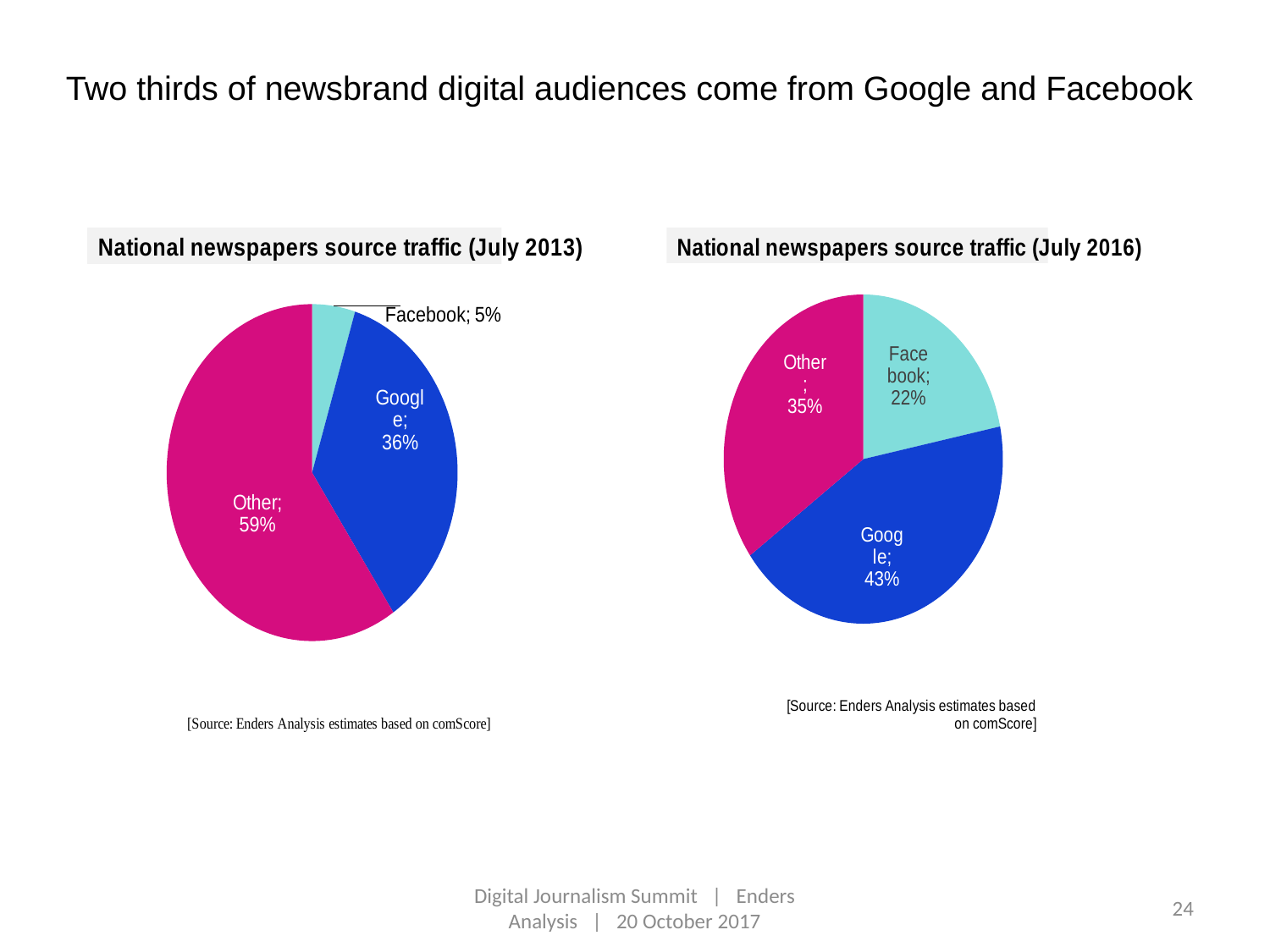

# Two thirds of newsbrand digital audiences come from Google and Facebook

### Chart

| Category | 2013 |
|---|---|
| Facebook | 0.0477224986183641 |
| Google | 0.35803744358709 |
| Other | 0.594240057794546 |

### Chart

| Category | 2016 |
|---|---|
| Facebook | 0.218238397444441 |
| Google | 0.43225799482122 |
| Other | 0.349503607734339 |
Digital Journalism Summit   |   Enders Analysis   |   20 October 2017
24